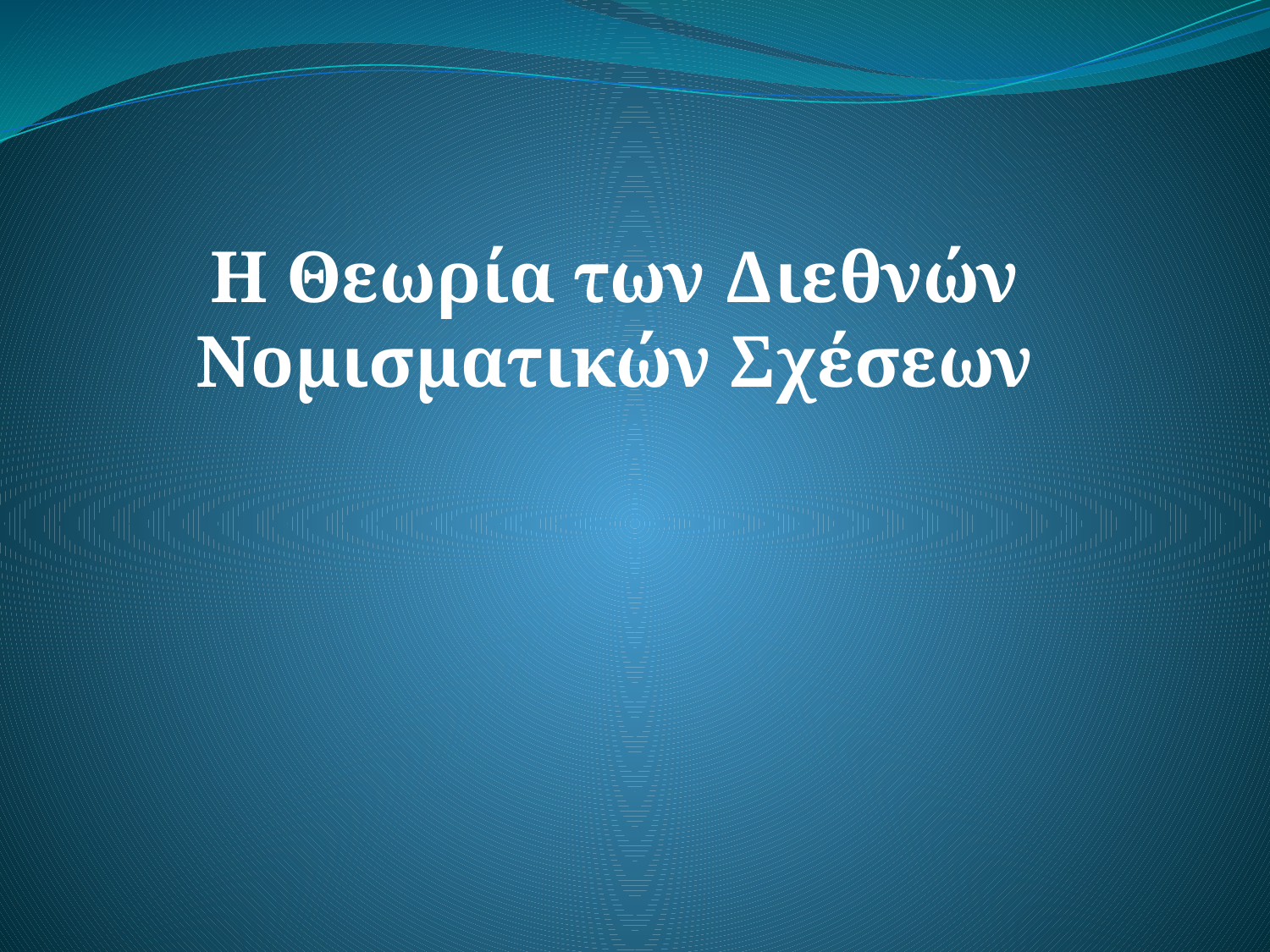

Η Θεωρία των Διεθνών
Νομισματικών Σχέσεων
#